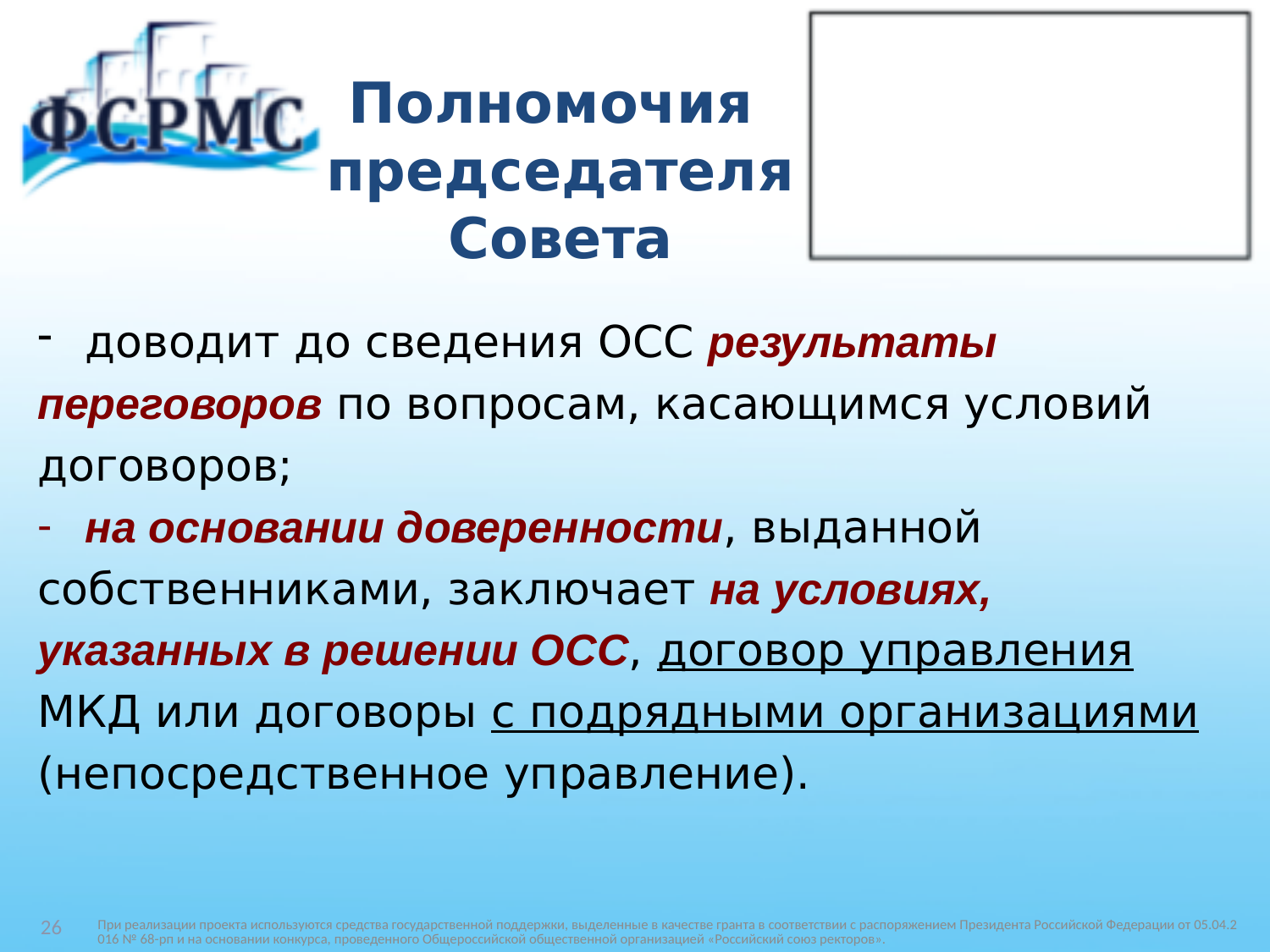

# Полномочия председателя Совета
доводит до сведения ОСС результаты
переговоров по вопросам, касающимся условий
договоров;
на основании доверенности, выданной
собственниками, заключает на условиях,
указанных в решении ОСС, договор управления
МКД или договоры с подрядными организациями
(непосредственное управление).

При реализации проекта используются средства государственной поддержки, выделенные в качестве гранта в соответствии c распоряжением Президента Российской Федерации от 05.04.2016 № 68-рп и на основании конкурса, проведенного Общероссийской общественной организацией «Российский союз ректоров».
26